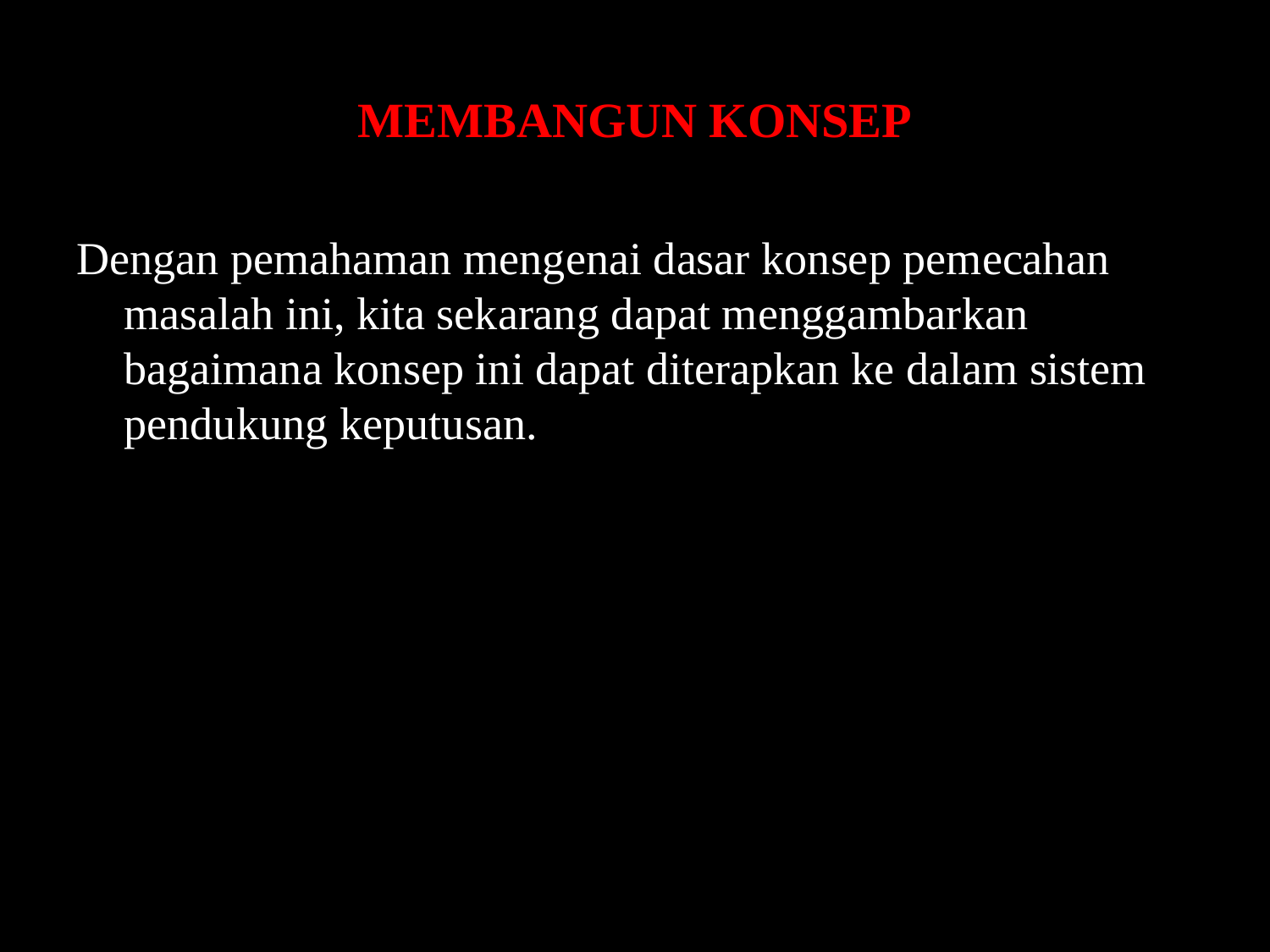

# MEMBANGUN KONSEP
Dengan pemahaman mengenai dasar konsep pemecahan masalah ini, kita sekarang dapat menggambarkan bagaimana konsep ini dapat diterapkan ke dalam sistem pendukung keputusan.